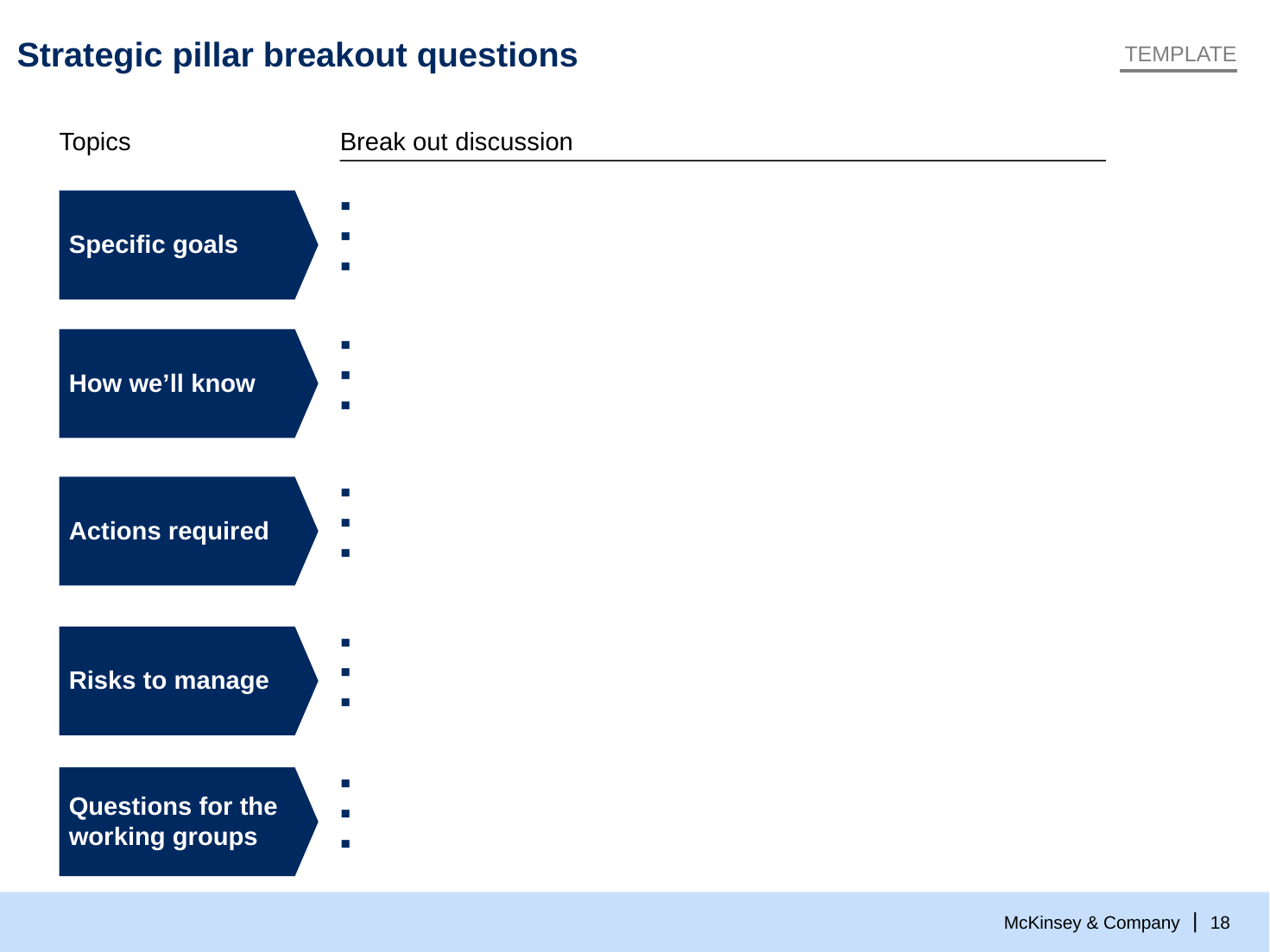

# Strategic pillar breakout questions
TEMPLATE
Topics
Break out discussion

Specific goals
…
…
…

How we’ll know
…
…
…

Actions required
…
…
…

Risks to manage
…
…
…

Questions for the working groups
…
…
…
18